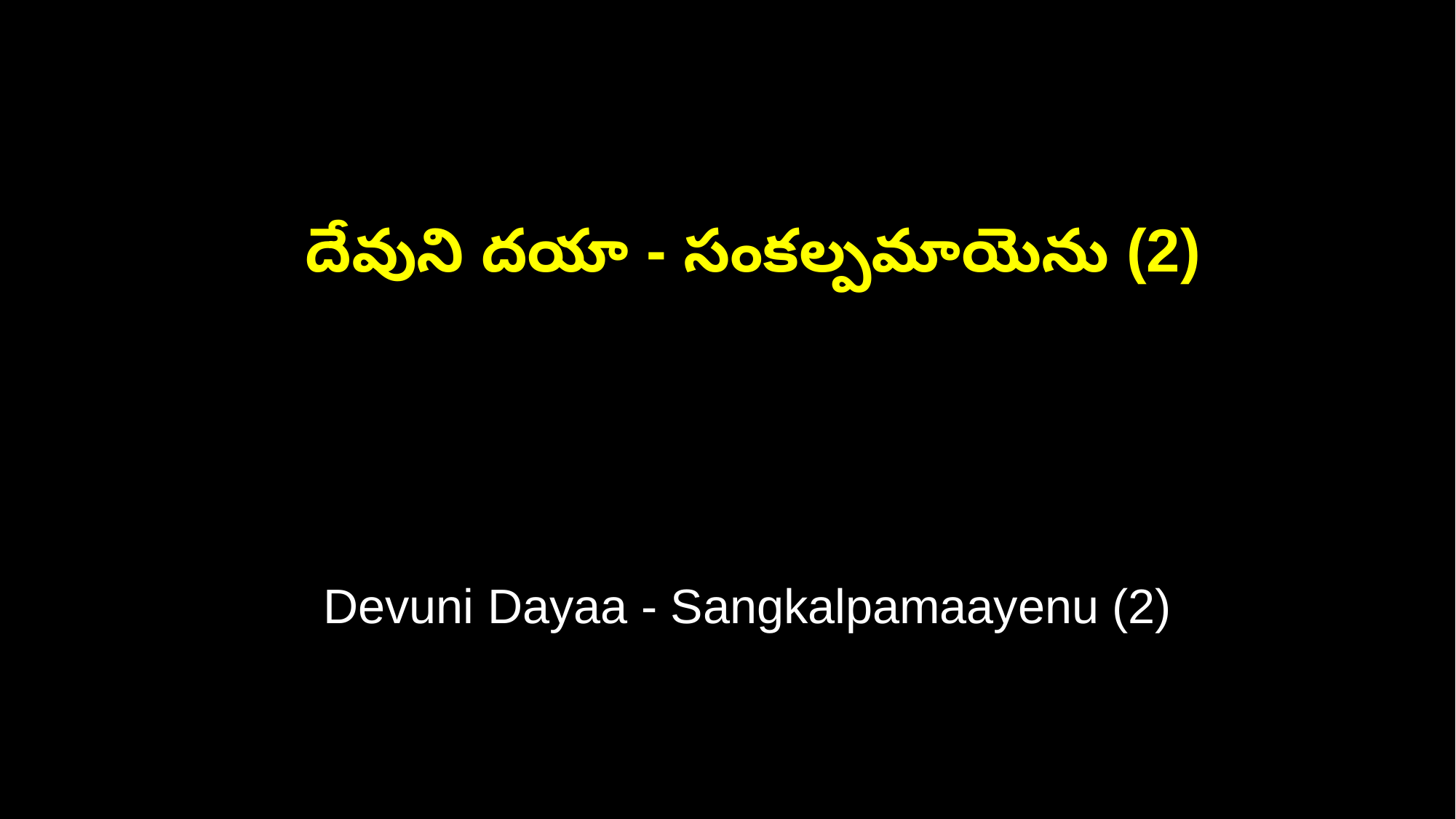

దేవుని దయా - సంకల్పమాయెను (2)
   Devuni Dayaa - Sangkalpamaayenu (2)